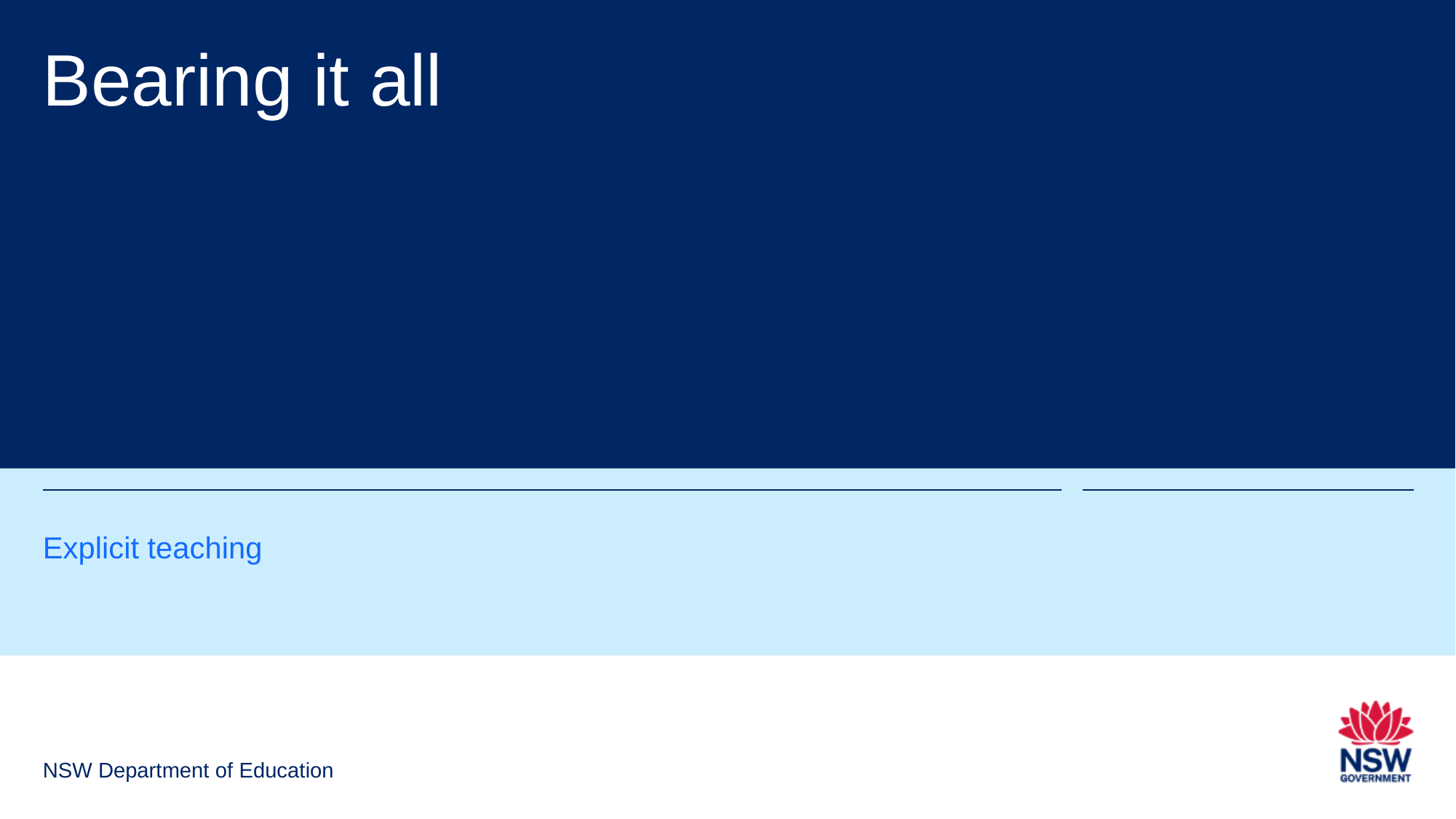

# Bearing it all
Explicit teaching
NSW Department of Education